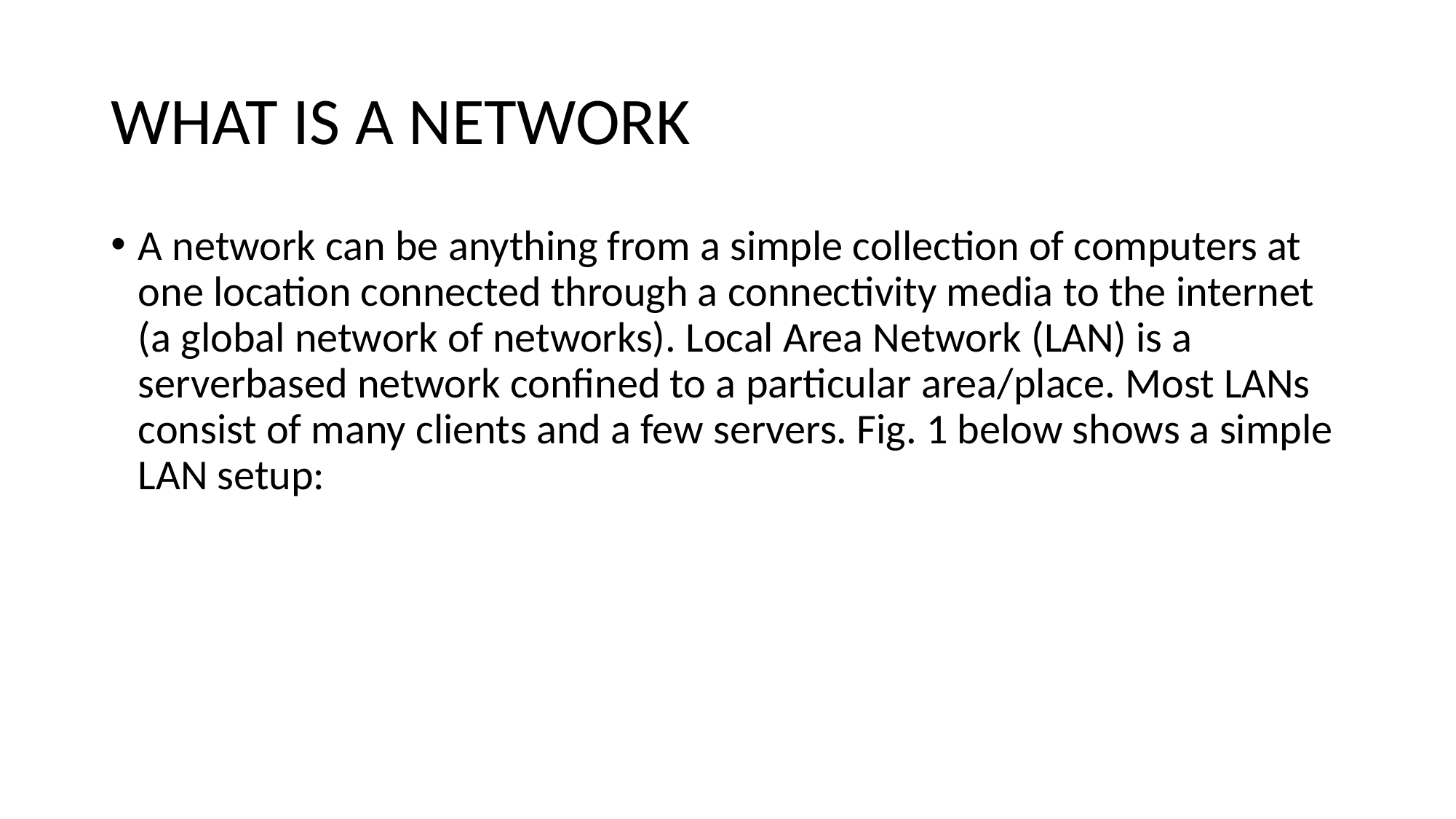

# WHAT IS A NETWORK
A network can be anything from a simple collection of computers at one location connected through a connectivity media to the internet (a global network of networks). Local Area Network (LAN) is a serverbased network confined to a particular area/place. Most LANs consist of many clients and a few servers. Fig. 1 below shows a simple LAN setup: